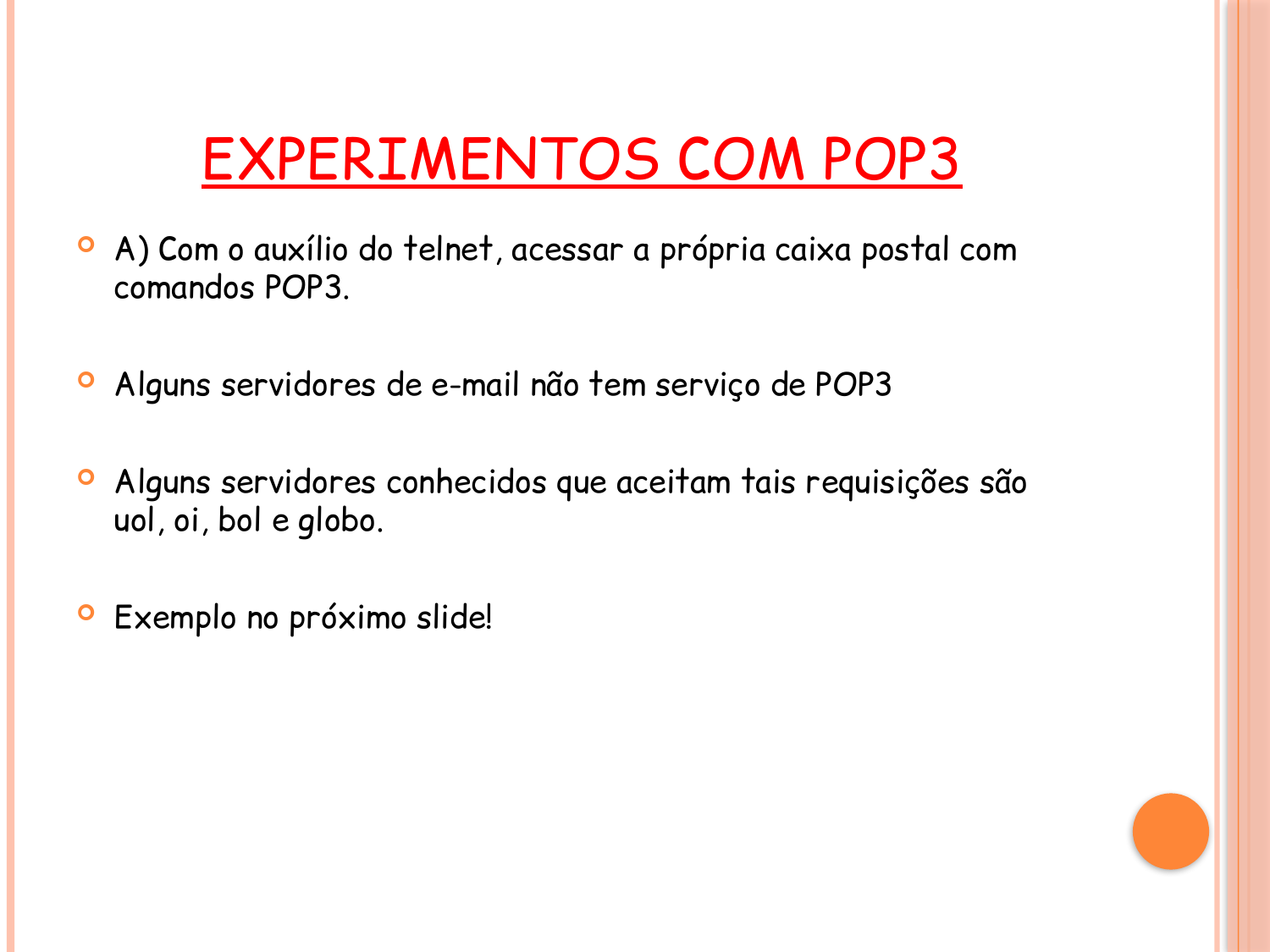

# Experimentos com POP3
A) Com o auxílio do telnet, acessar a própria caixa postal com comandos POP3.

Alguns servidores de e-mail não tem serviço de POP3

Alguns servidores conhecidos que aceitam tais requisições são uol, oi, bol e globo.

Exemplo no próximo slide!